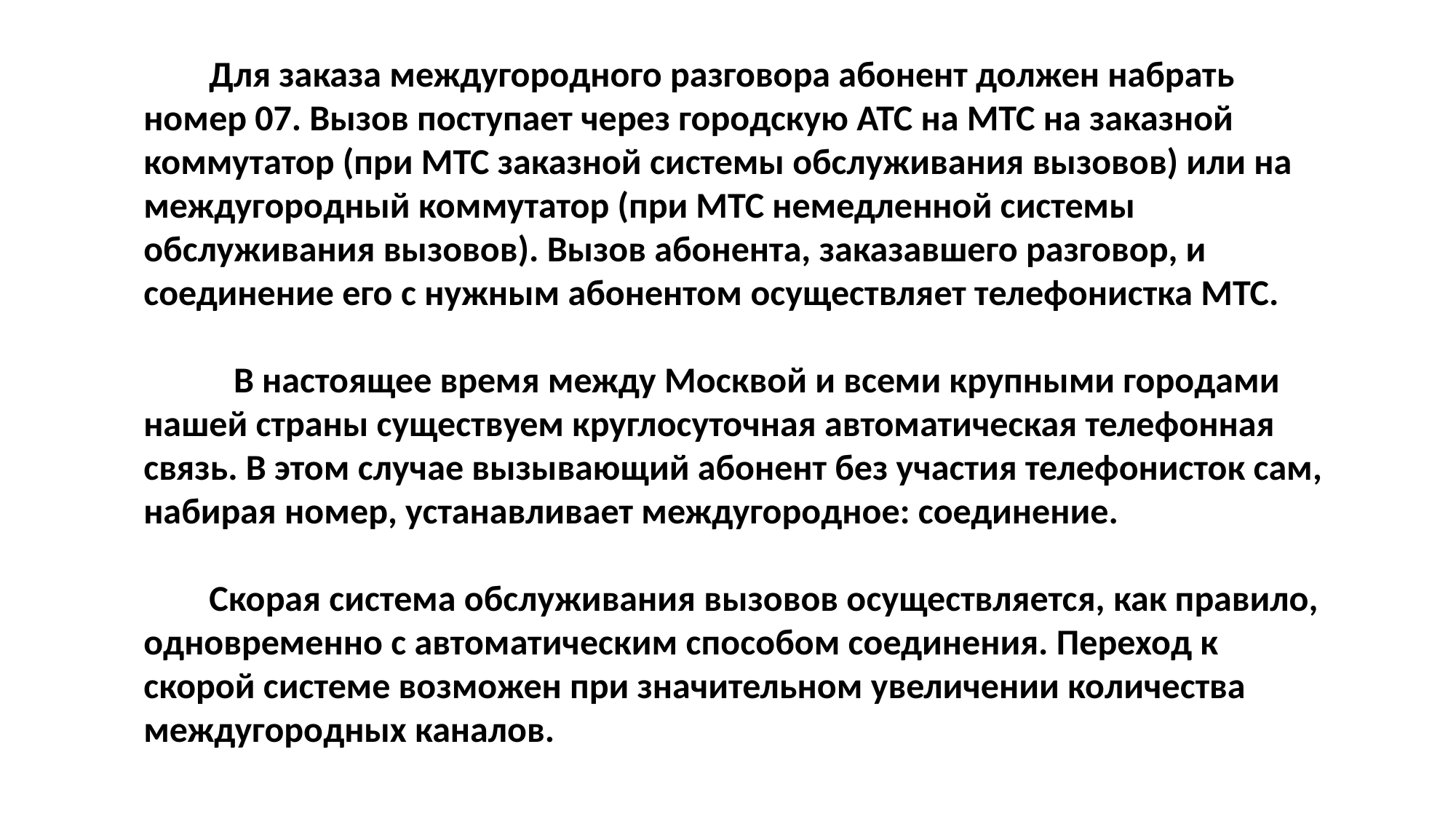

Для заказа междугородного разговора абонент должен набрать номер 07. Вызов поступает через городскую АТС на МТС на заказной коммутатор (при МТС заказной системы обслуживания вызовов) или на междугородный коммутатор (при МТС немедленной системы обслуживания вызовов). Вызов абонента, заказавшего разговор, и соединение его с нужным абонентом осуществляет телефонистка МТС.

           В настоящее время между Москвой и всеми крупными городами нашей страны существуем круглосуточная автоматическая телефонная связь. В этом случае вызывающий абонент без участия телефонисток сам, набирая номер, устанавливает междугородное: соединение.

        Скорая система обслуживания вызовов осуществляется, как правило, одновременно с автоматическим способом соединения. Переход к скорой системе возможен при значительном увеличении количества междугородных каналов.